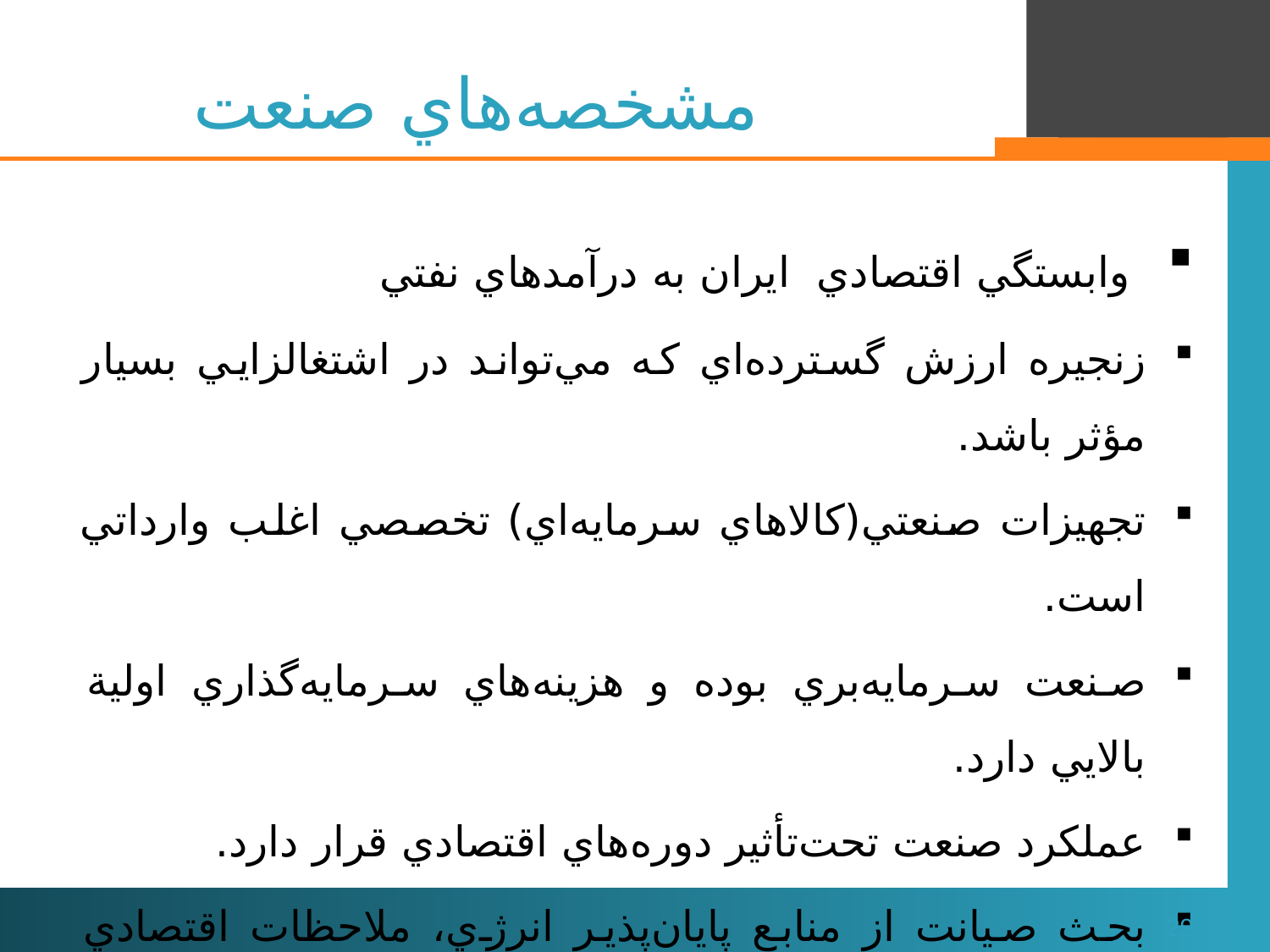

# مشخصه‌هاي صنعت
 وابستگي اقتصادي  ايران به درآمدهاي نفتي
زنجيره ارزش گسترده‌اي که مي‌تواند در اشتغالزايي بسيار مؤثر باشد.
تجهيزات صنعتي(کالاهاي سرمايه‌اي) تخصصي اغلب وارداتي است.
صنعت سرمايه‌بري بوده و هزينه‌هاي سرمايه‌گذاري اولية بالايي دارد.
عملکرد صنعت تحت‌تأثير دوره‌هاي اقتصادي قرار دارد.
بحث صيانت از منابع پايان‌پذير انرژي، ملاحظات اقتصادي اجتماعي خاص خود را دارد.
ريسک‌هاي سيستماتيک مستقيماً و شديداً اثر مي‌گذارد.
29